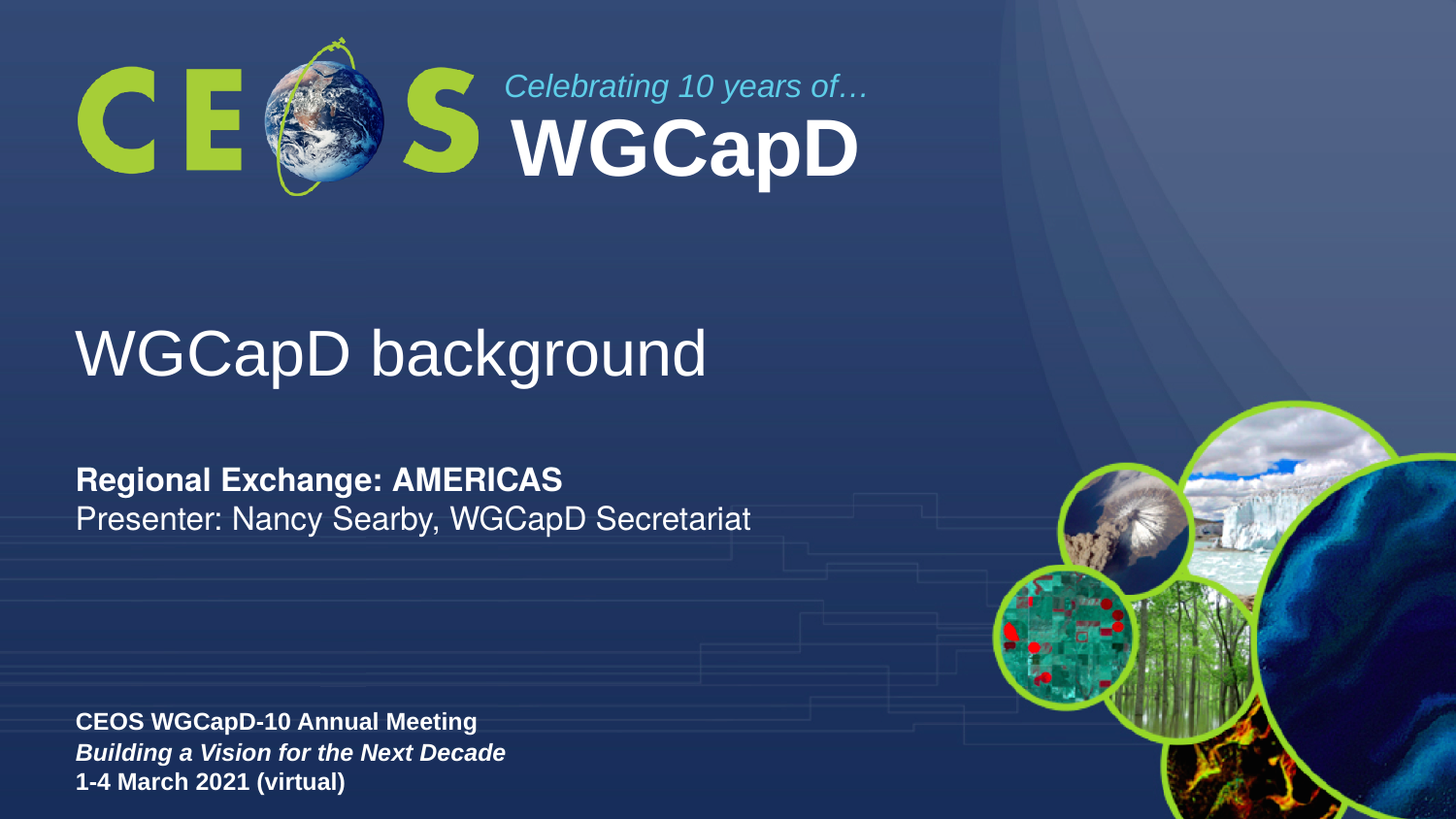

Celebrating 10 years of…
WGCapD
WGCapD background
Regional Exchange: AMERICAS
Presenter: Nancy Searby, WGCapD Secretariat